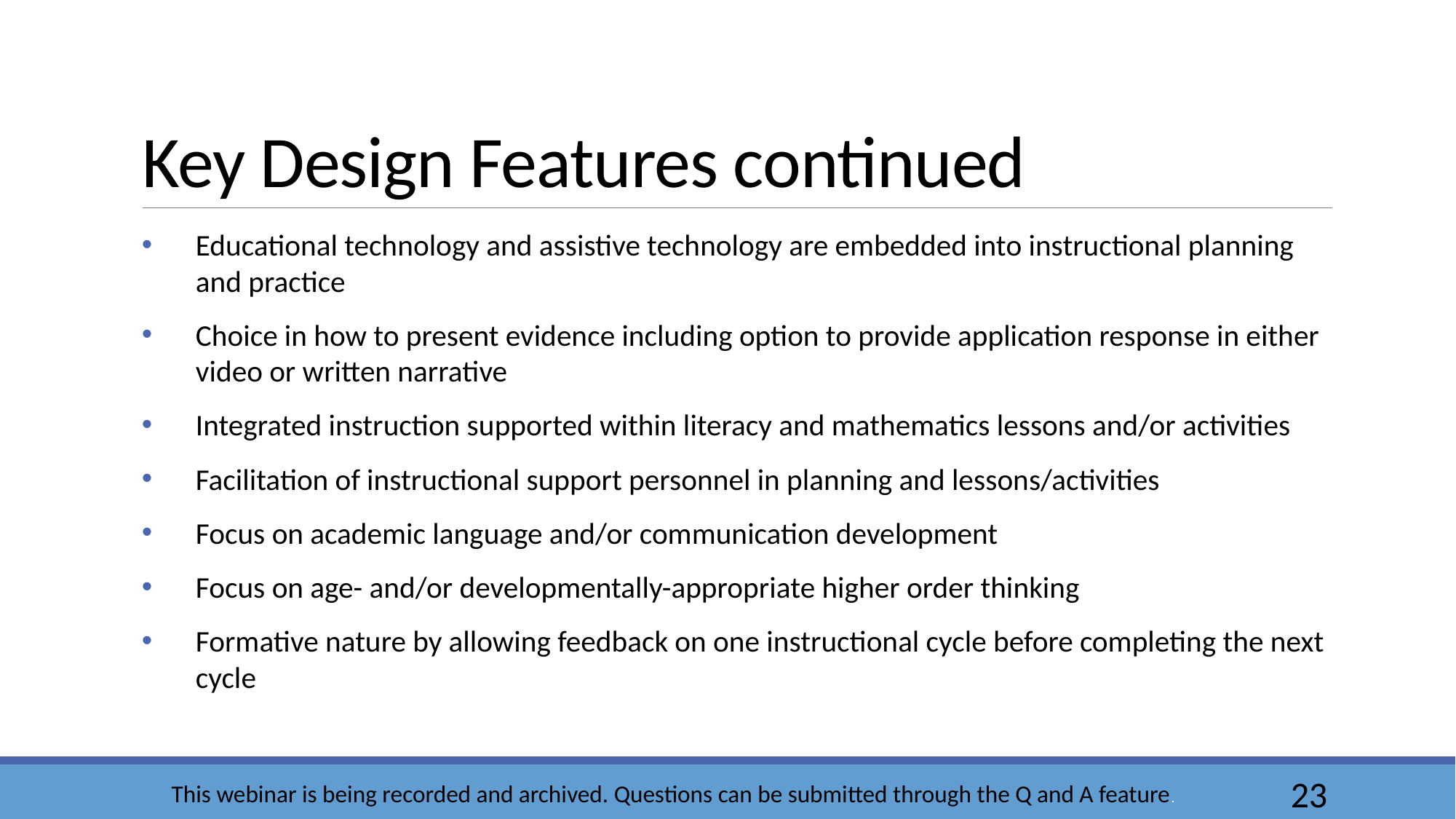

# Key Design Features continued
Educational technology and assistive technology are embedded into instructional planning and practice
Choice in how to present evidence including option to provide application response in either video or written narrative
Integrated instruction supported within literacy and mathematics lessons and/or activities
Facilitation of instructional support personnel in planning and lessons/activities
Focus on academic language and/or communication development
Focus on age- and/or developmentally-appropriate higher order thinking
Formative nature by allowing feedback on one instructional cycle before completing the next cycle

This webinar is being recorded and archived. Questions can be submitted through the Q and A feature.
23